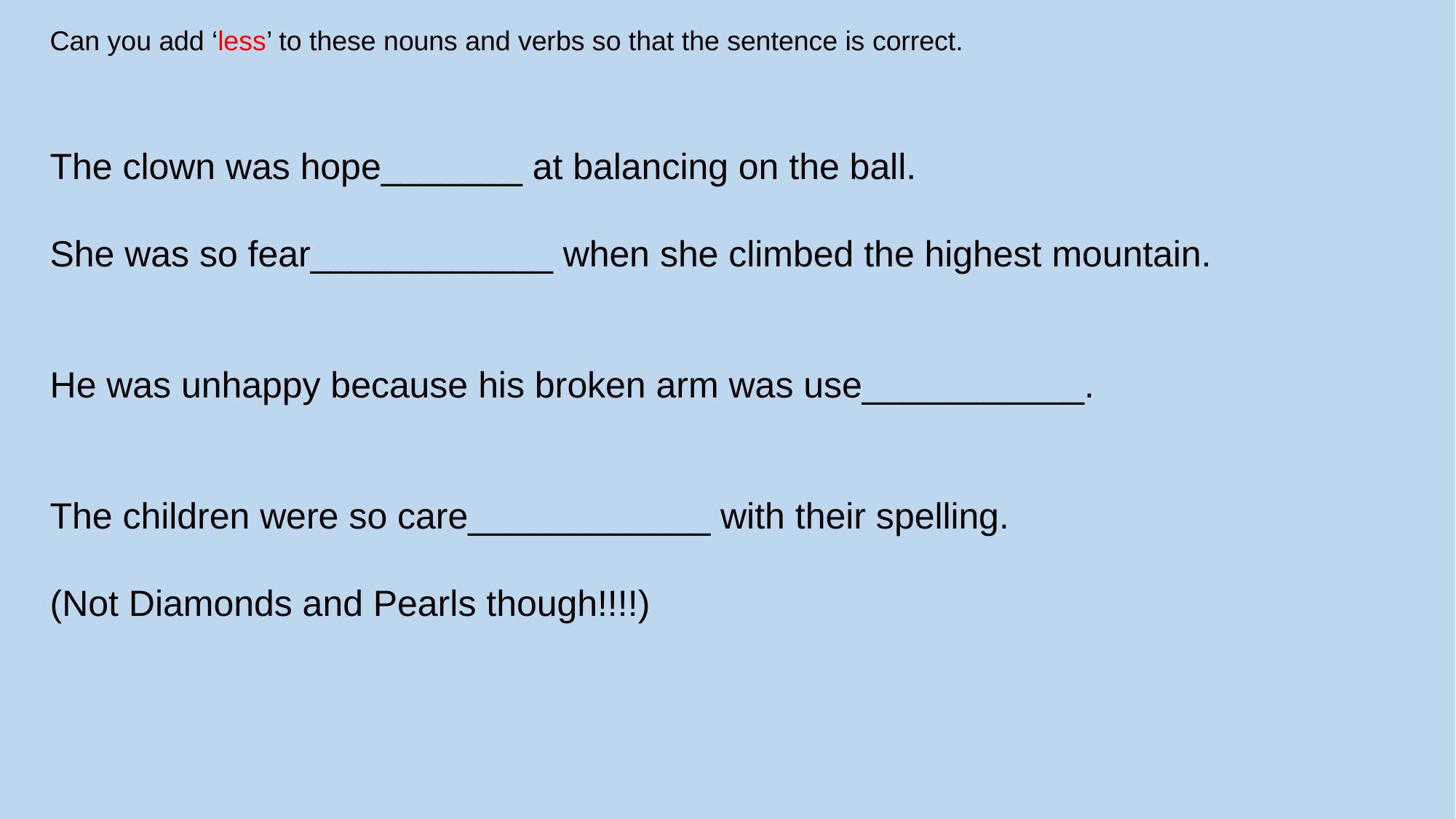

Can you add ‘less’ to these nouns and verbs so that the sentence is correct.

The clown was hope_______ at balancing on the ball.

She was so fear____________ when she climbed the highest mountain.

He was unhappy because his broken arm was use___________.

The children were so care____________ with their spelling.

(Not Diamonds and Pearls though!!!!)